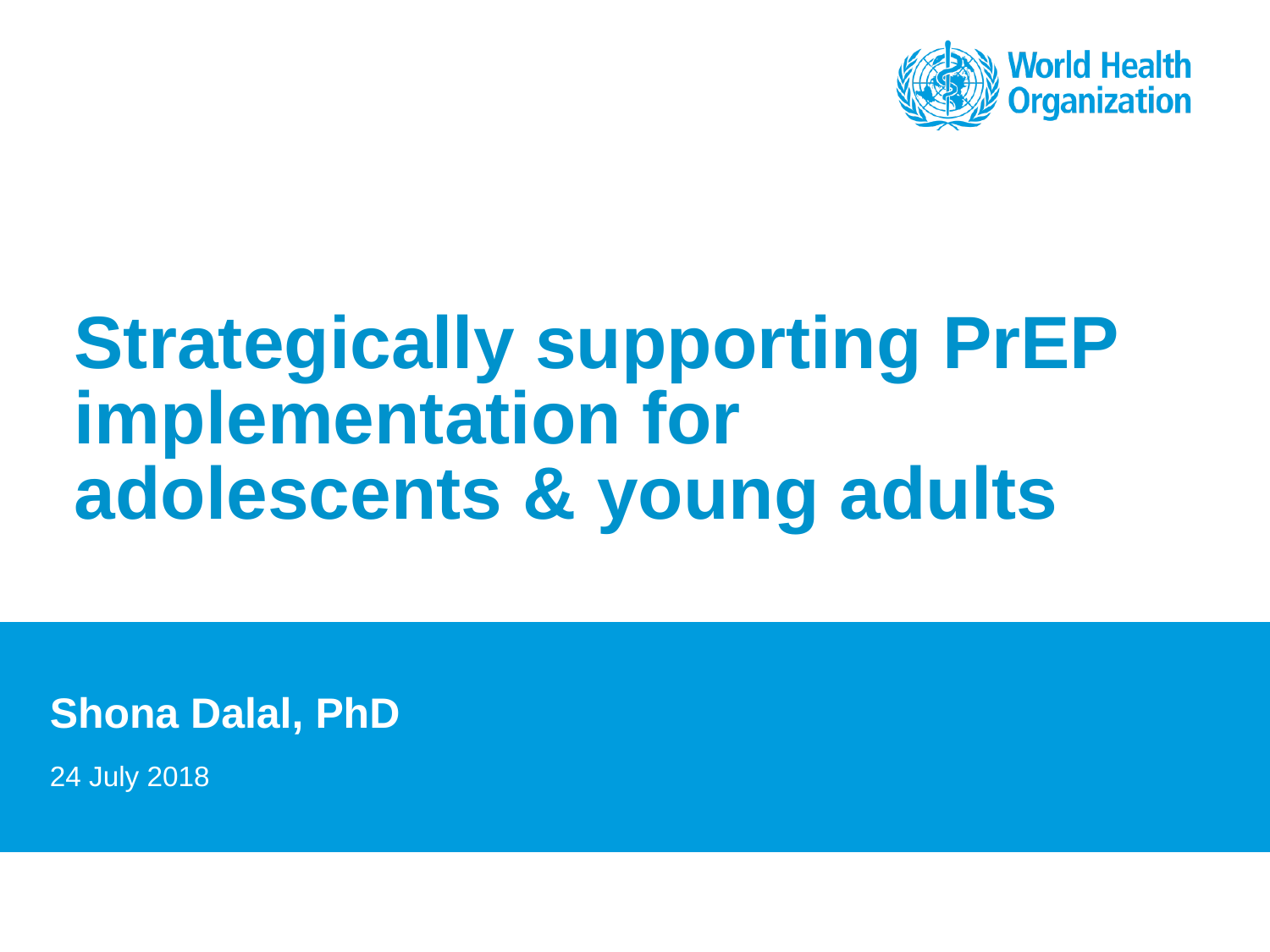

.
# Strategically supporting PrEP implementation for adolescents & young adults
Shona Dalal, PhD
24 July 2018
www.who.int